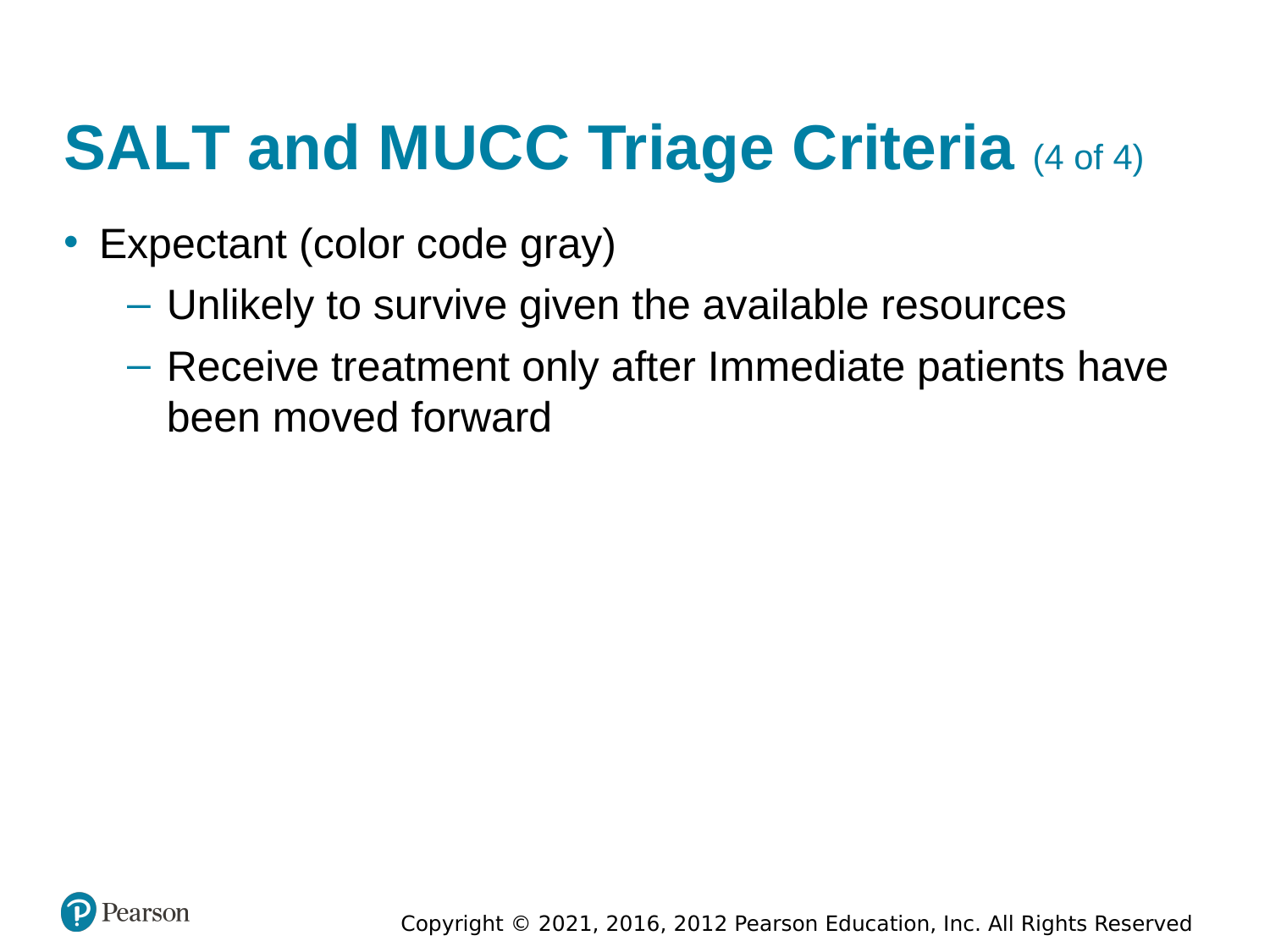

# S A L T and M U C C Triage Criteria (4 of 4)
Expectant (color code gray)
Unlikely to survive given the available resources
Receive treatment only after Immediate patients have been moved forward